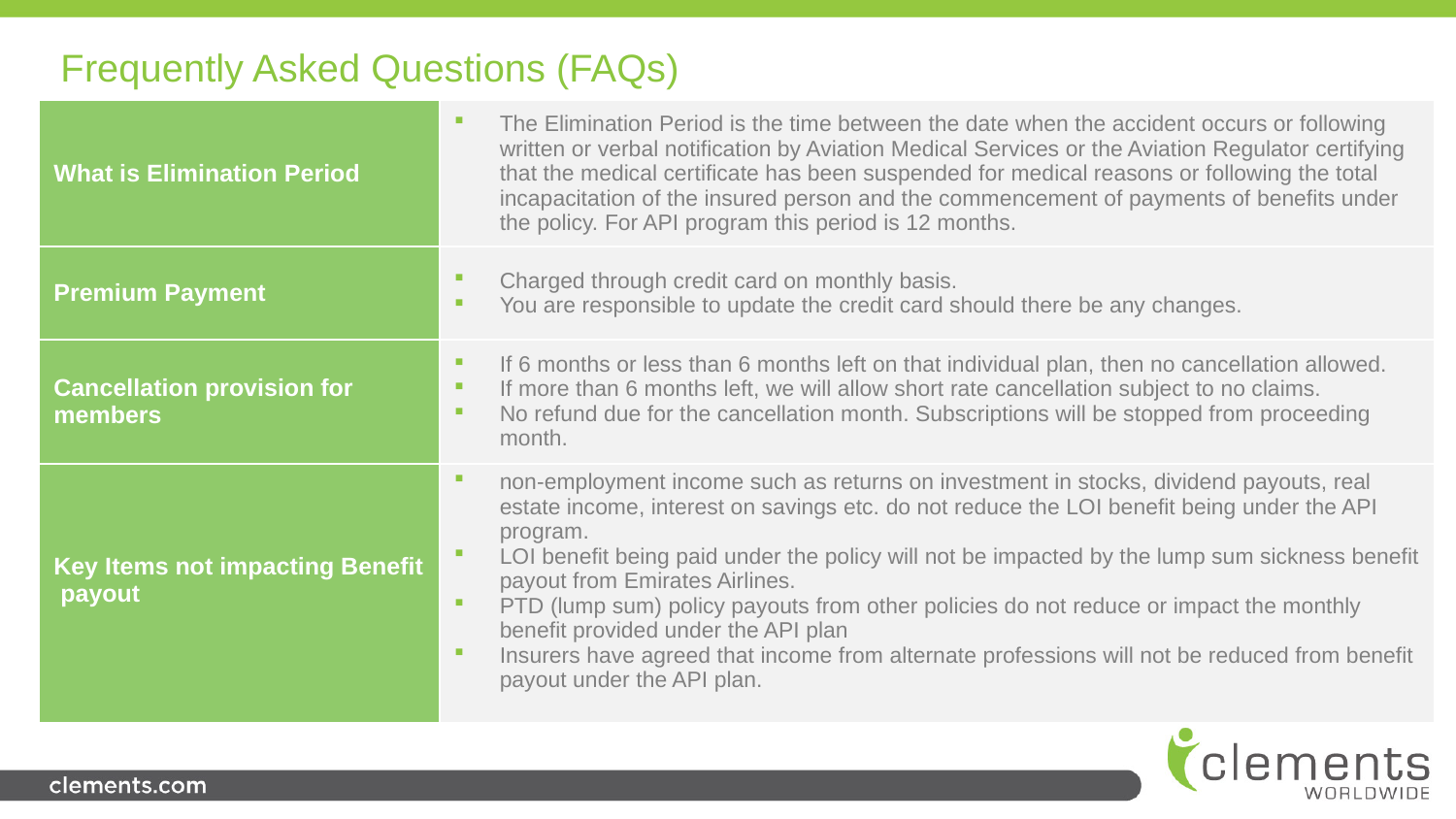

Frequently Asked Questions (FAQs)
| What is Elimination Period | The Elimination Period is the time between the date when the accident occurs or following written or verbal notification by Aviation Medical Services or the Aviation Regulator certifying that the medical certificate has been suspended for medical reasons or following the total incapacitation of the insured person and the commencement of payments of benefits under the policy. For API program this period is 12 months. |
| --- | --- |
| Premium Payment | Charged through credit card on monthly basis. You are responsible to update the credit card should there be any changes. |
| Cancellation provision for members | If 6 months or less than 6 months left on that individual plan, then no cancellation allowed. If more than 6 months left, we will allow short rate cancellation subject to no claims. No refund due for the cancellation month. Subscriptions will be stopped from proceeding month. |
| Key Items not impacting Benefit payout | non-employment income such as returns on investment in stocks, dividend payouts, real estate income, interest on savings etc. do not reduce the LOI benefit being under the API program. LOI benefit being paid under the policy will not be impacted by the lump sum sickness benefit payout from Emirates Airlines. PTD (lump sum) policy payouts from other policies do not reduce or impact the monthly benefit provided under the API plan Insurers have agreed that income from alternate professions will not be reduced from benefit payout under the API plan. |